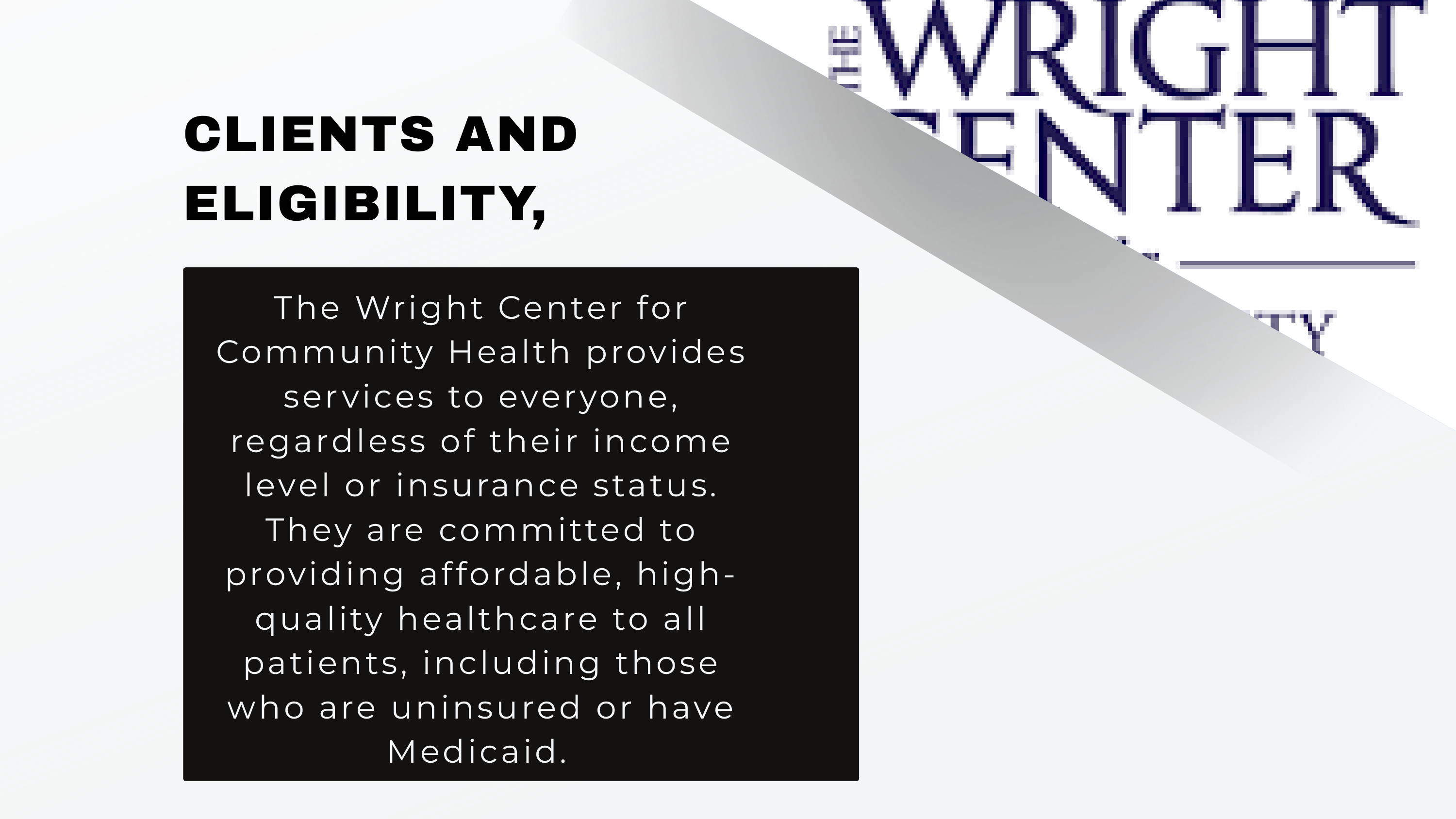

CLIENTS AND ELIGIBILITY,

The Wright Center for Community Health provides services to everyone, regardless of their income level or insurance status. They are committed to providing affordable, high-quality healthcare to all patients, including those who are uninsured or have Medicaid.